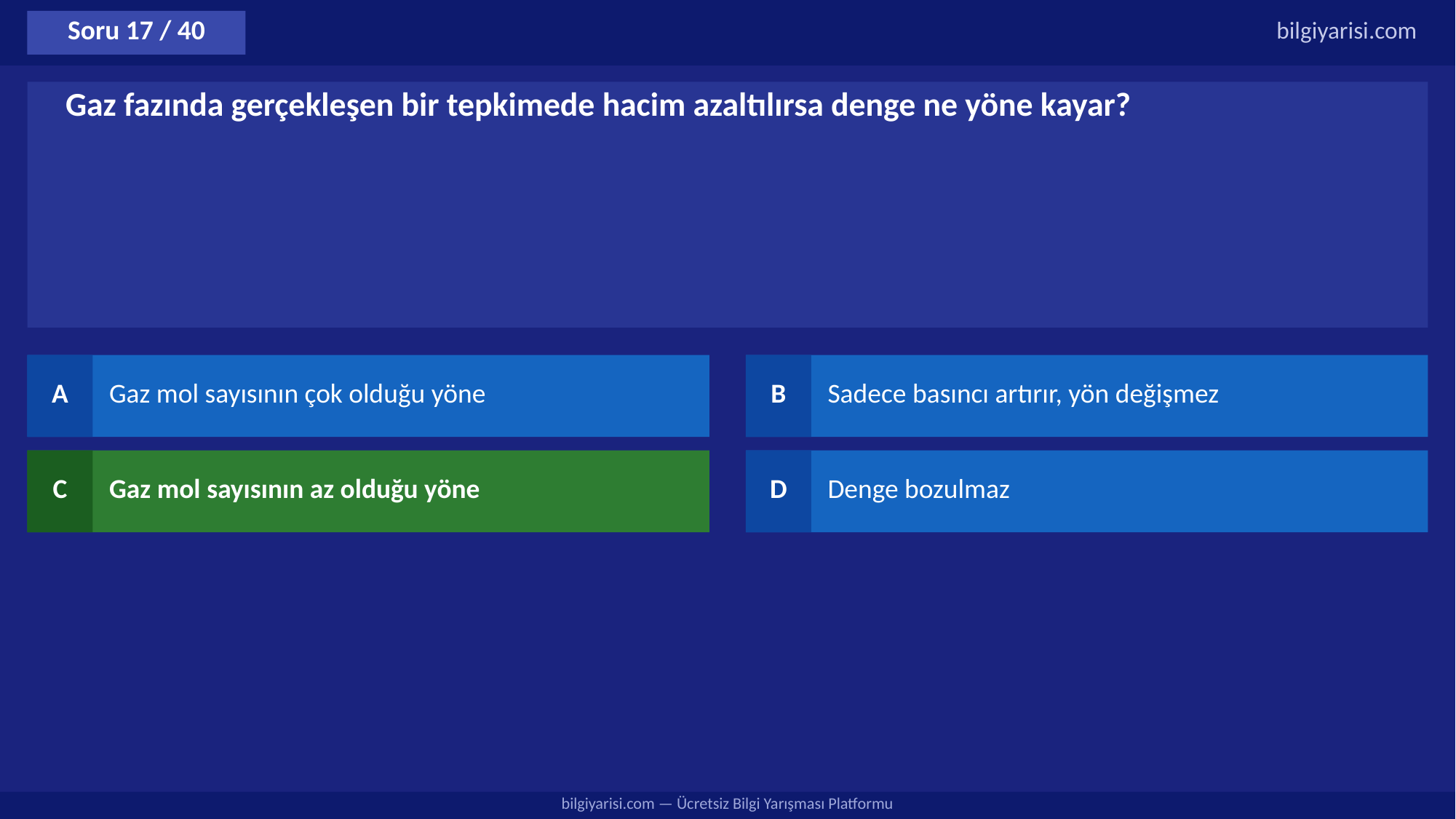

Soru 17 / 40
bilgiyarisi.com

Gaz fazında gerçekleşen bir tepkimede hacim azaltılırsa denge ne yöne kayar?

A
Gaz mol sayısının çok olduğu yöne

B
Sadece basıncı artırır, yön değişmez

C
Gaz mol sayısının az olduğu yöne

D
Denge bozulmaz
bilgiyarisi.com — Ücretsiz Bilgi Yarışması Platformu